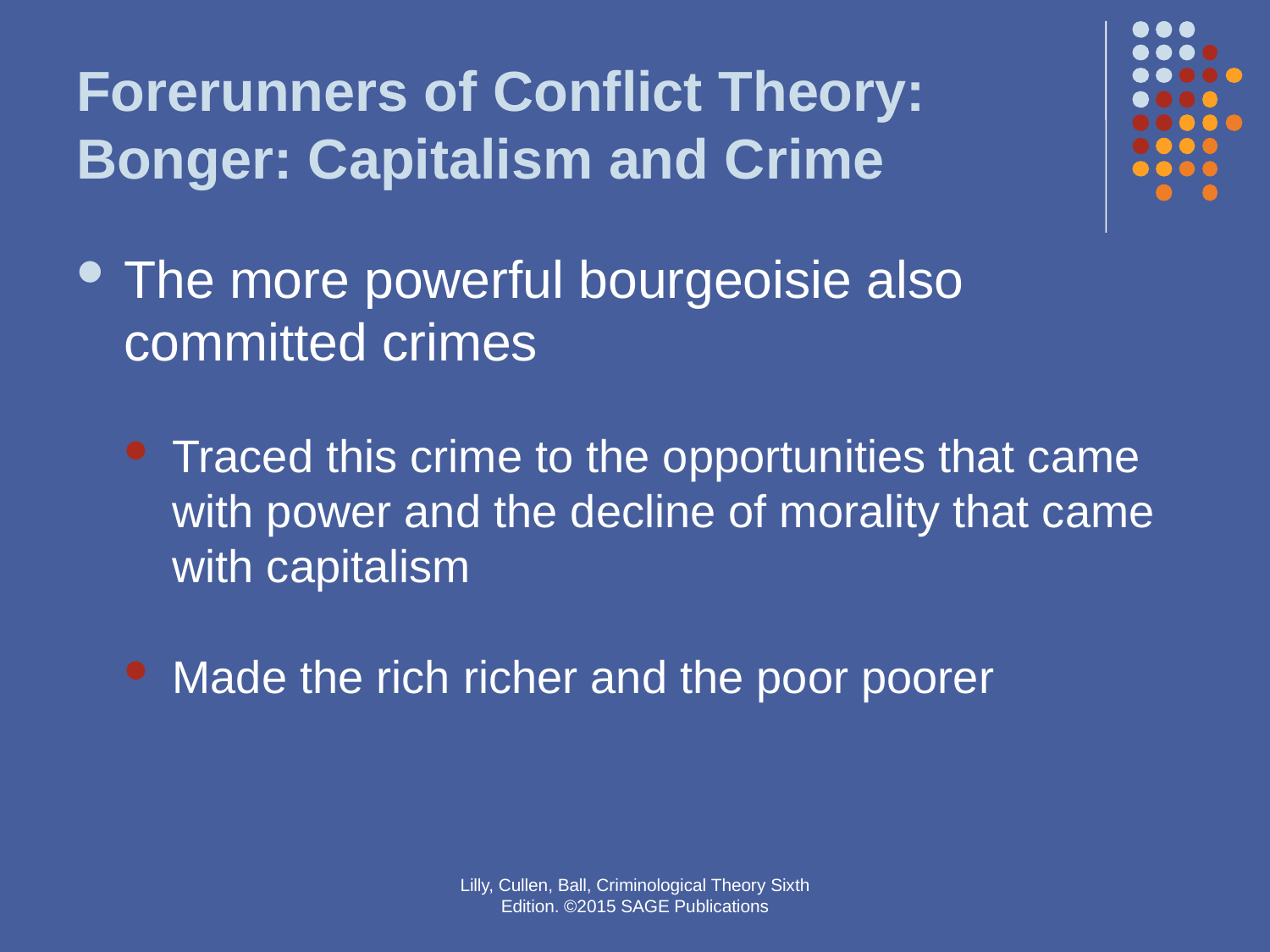

# Forerunners of Conflict Theory: Bonger: Capitalism and Crime
The more powerful bourgeoisie also committed crimes

Traced this crime to the opportunities that came with power and the decline of morality that came with capitalism

Made the rich richer and the poor poorer
Lilly, Cullen, Ball, Criminological Theory Sixth Edition. ©2015 SAGE Publications